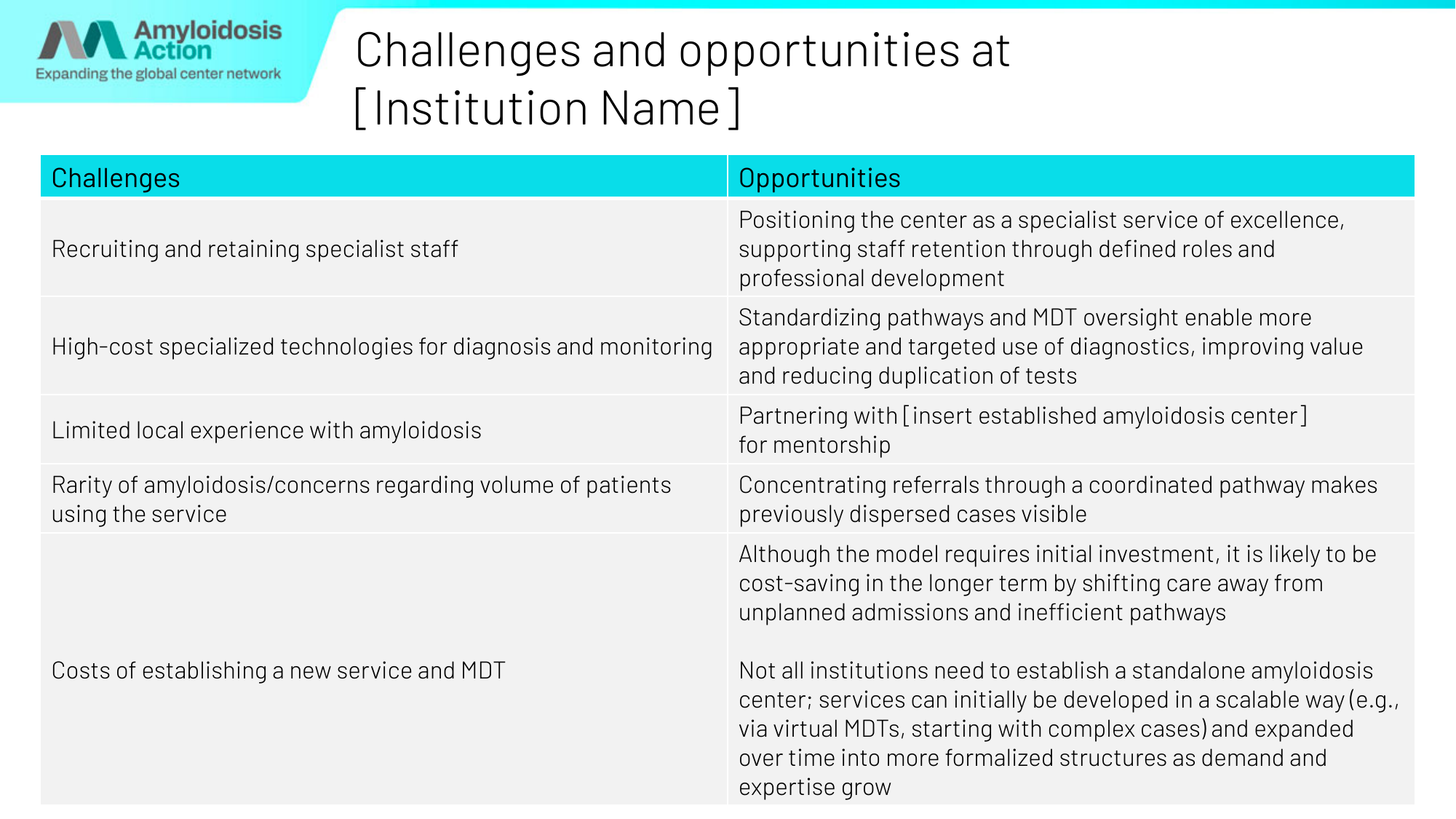

Challenges and opportunities at
[Institution Name]
| Challenges | Opportunities |
| --- | --- |
| Recruiting and retaining specialist staff | Positioning the center as a specialist service of excellence, supporting staff retention through defined roles and professional development |
| High‑cost specialized technologies for diagnosis and monitoring | Standardizing pathways and MDT oversight enable more appropriate and targeted use of diagnostics, improving value and reducing duplication of tests |
| Limited local experience with amyloidosis | Partnering with [insert established amyloidosis center] for mentorship |
| Rarity of amyloidosis/concerns regarding volume of patients using the service | Concentrating referrals through a coordinated pathway makes previously dispersed cases visible |
| Costs of establishing a new service and MDT | Although the model requires initial investment, it is likely to be cost‑saving in the longer term by shifting care away from unplanned admissions and inefficient pathways Not all institutions need to establish a standalone amyloidosis center; services can initially be developed in a scalable way (e.g., via virtual MDTs, starting with complex cases) and expanded over time into more formalized structures as demand and expertise grow |